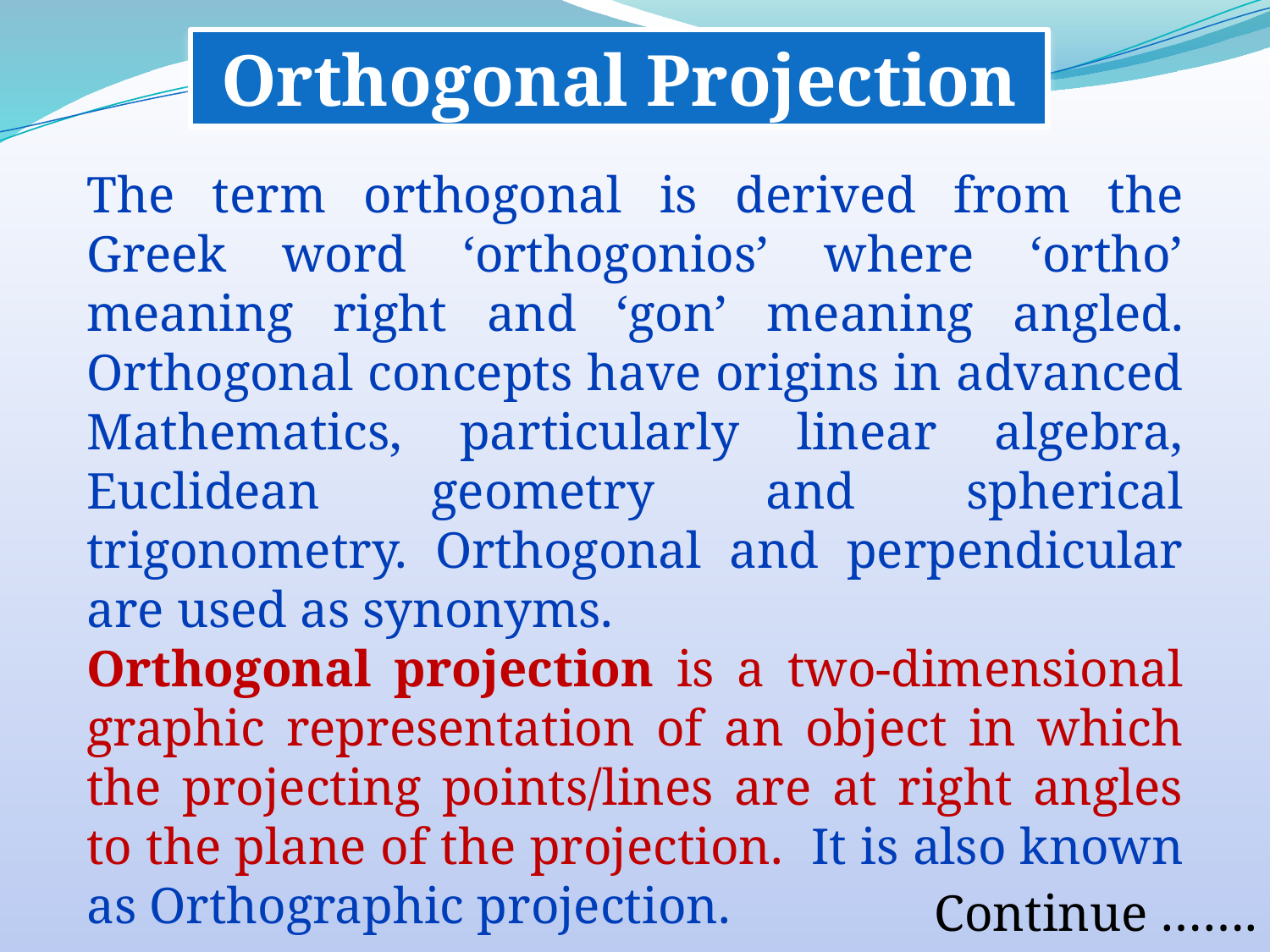

Orthogonal Projection

The term orthogonal is derived from the Greek word ‘orthogonios’ where ‘ortho’ meaning right and ‘gon’ meaning angled. Orthogonal concepts have origins in advanced Mathematics, particularly linear algebra, Euclidean geometry and spherical trigonometry. Orthogonal and perpendicular are used as synonyms.
Orthogonal projection is a two-dimensional graphic representation of an object in which the projecting points/lines are at right angles to the plane of the projection.  It is also known as Orthographic projection.

Continue …….